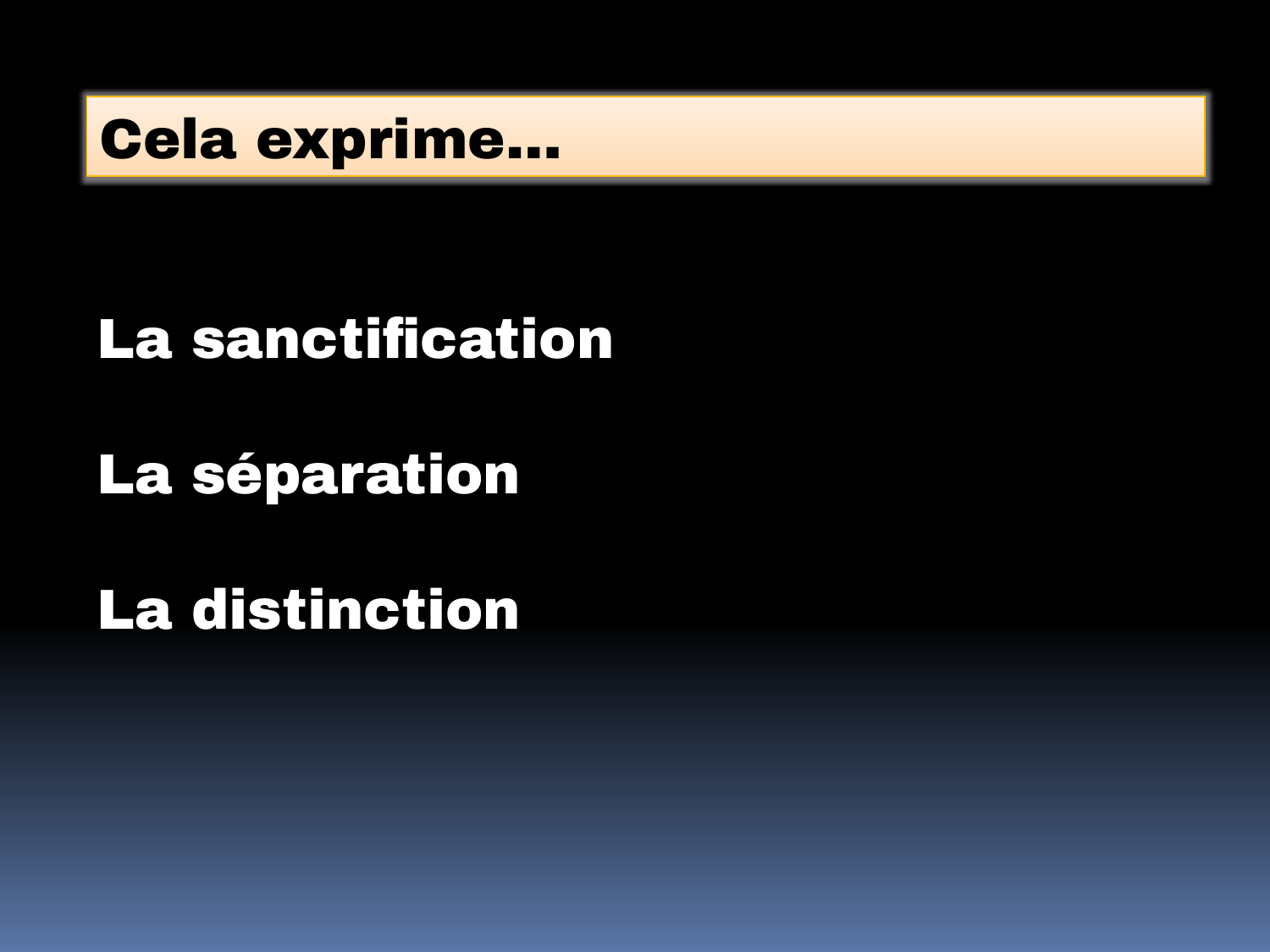

Cela exprime…
La sanctification

La séparation

La distinction